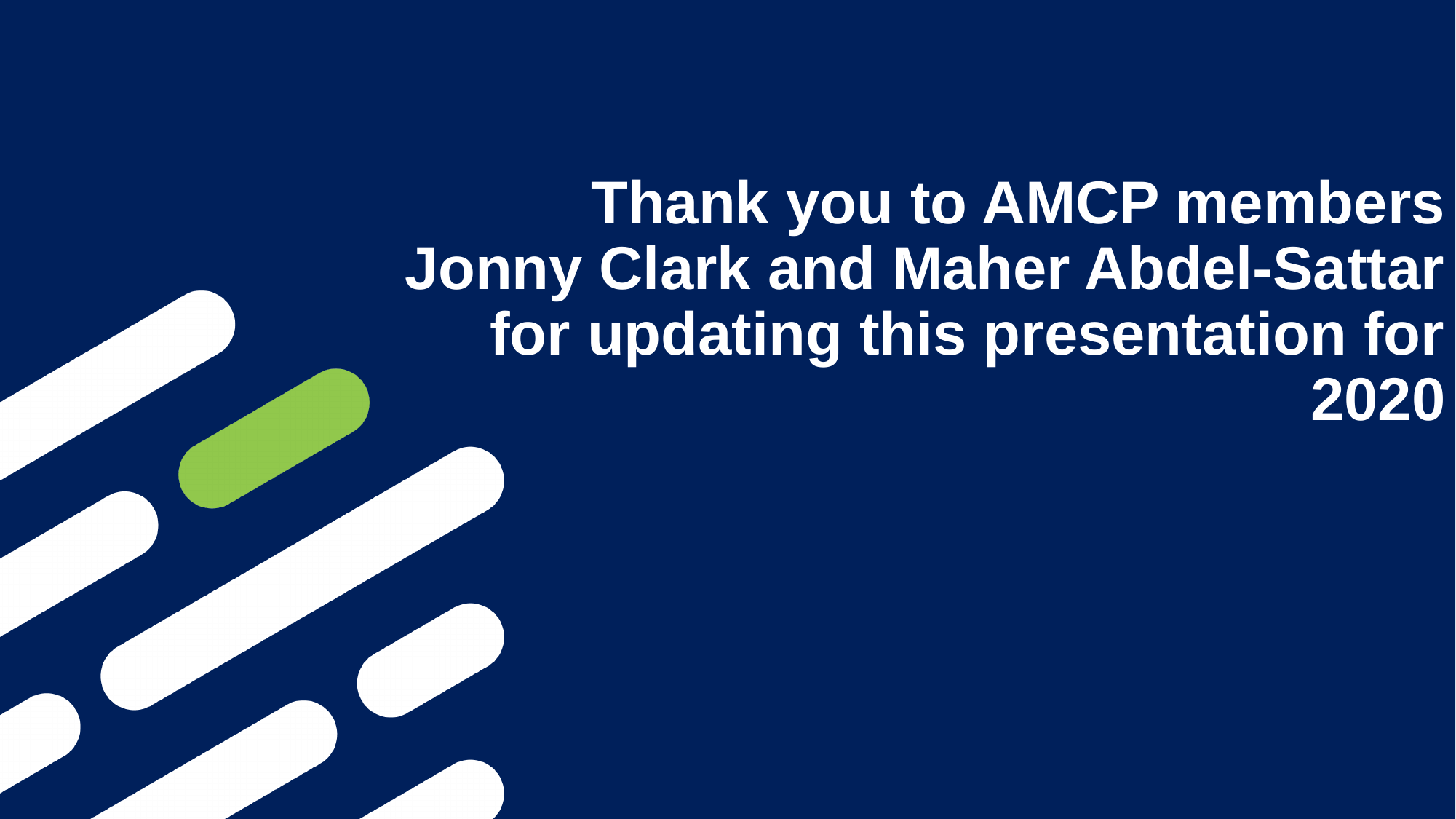

# Thank you to AMCP members Jonny Clark and Maher Abdel-Sattar for updating this presentation for 2020